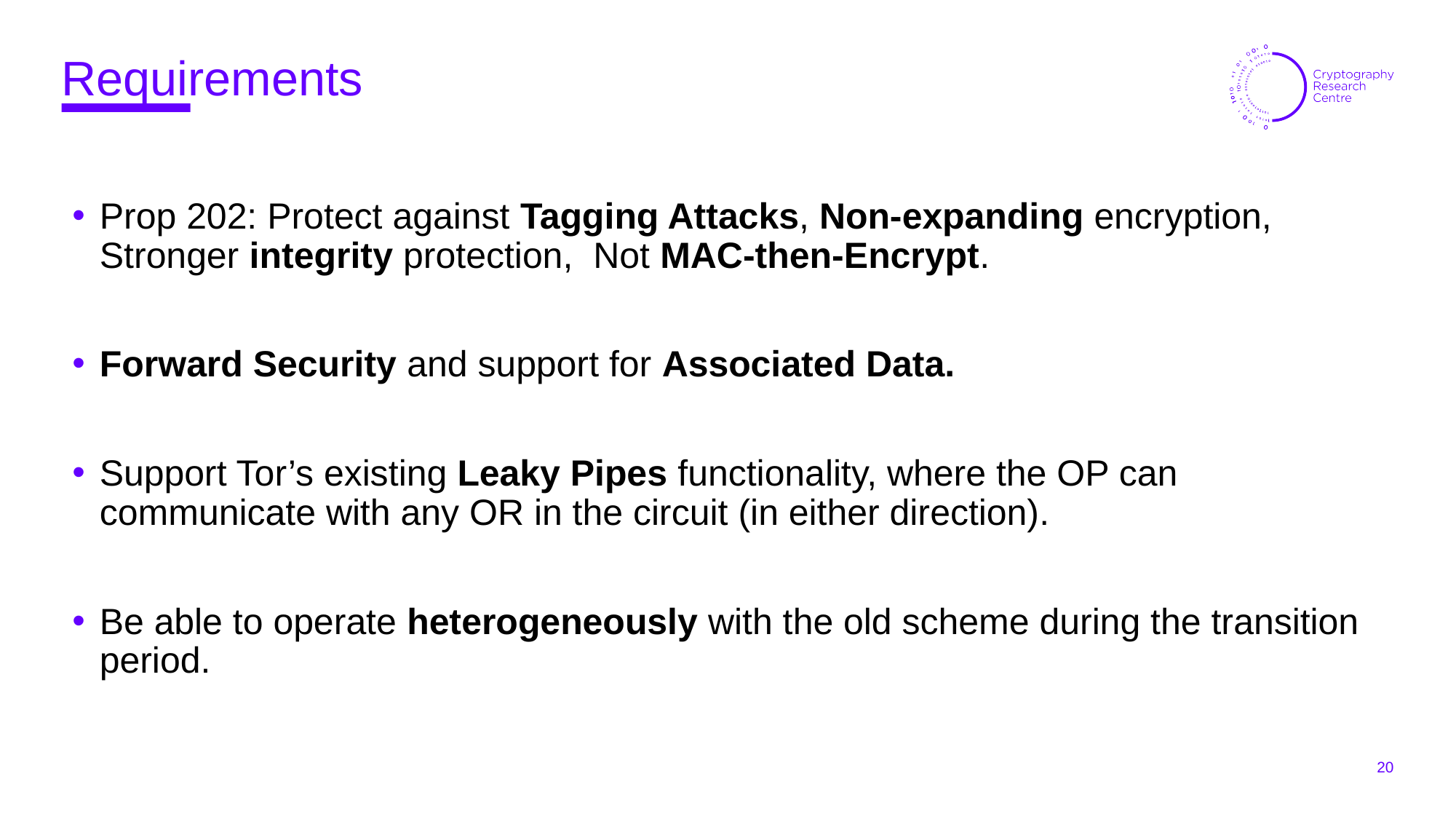

# Requirements
Prop 202: Protect against Tagging Attacks, Non-expanding encryption, Stronger integrity protection,  Not MAC-then-Encrypt.

Forward Security and support for Associated Data.

Support Tor’s existing Leaky Pipes functionality, where the OP can communicate with any OR in the circuit (in either direction).

Be able to operate heterogeneously with the old scheme during the transition period.
20